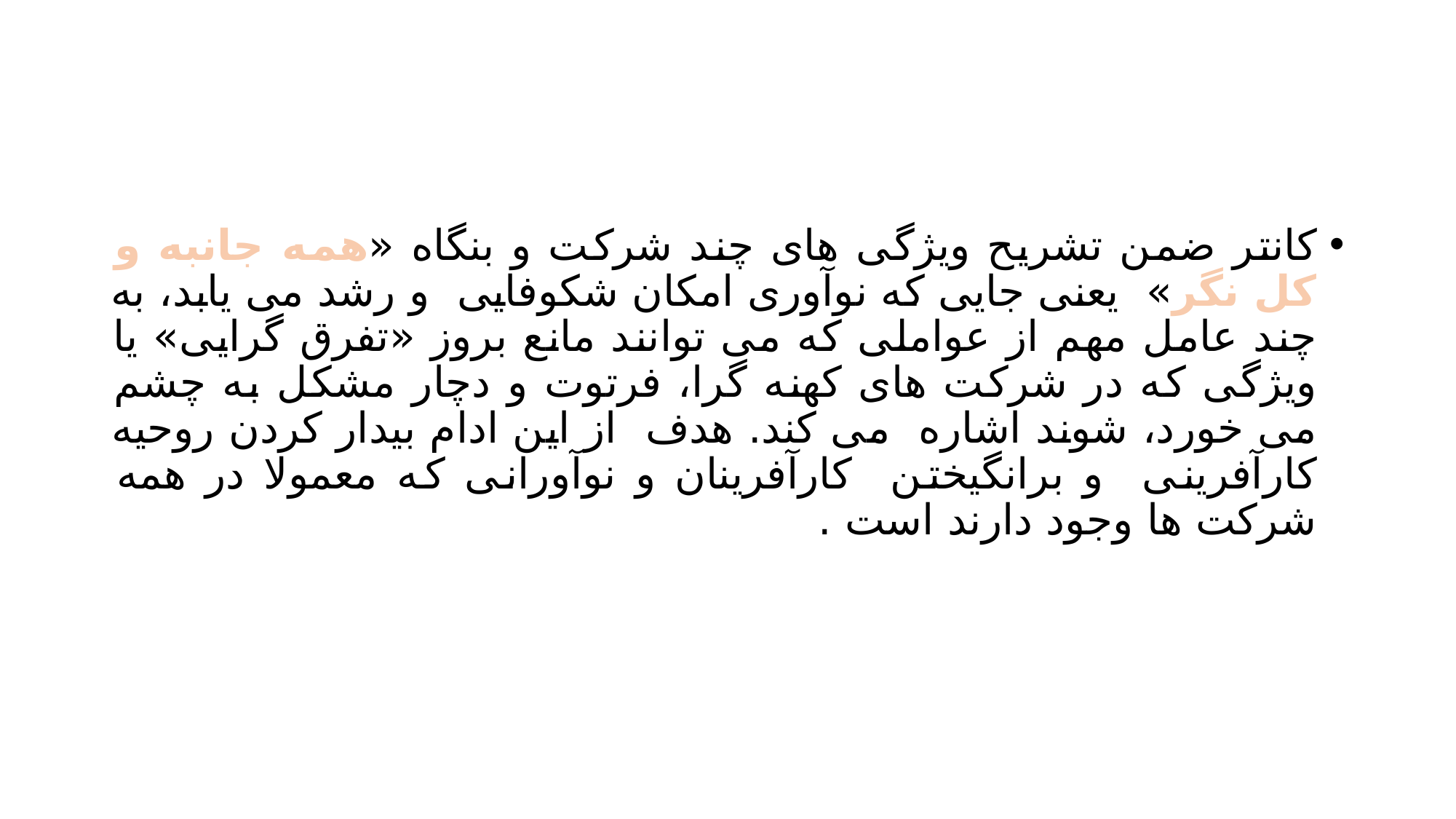

#
کانتر ضمن تشریح ویژگی های چند شرکت و بنگاه «همه جانبه و کل نگر»  یعنی جایی که نوآوری امکان شکوفایی  و رشد می یابد، به چند عامل مهم از عواملی که می توانند مانع بروز «تفرق گرایی» یا ویژگی که در شرکت های کهنه گرا، فرتوت و دچار مشکل به چشم می خورد، شوند اشاره  می کند. هدف  از این ادام بیدار کردن روحیه کارآفرینی  و برانگیختن  کارآفرینان و نوآورانی که معمولا در همه شرکت ها وجود دارند است .